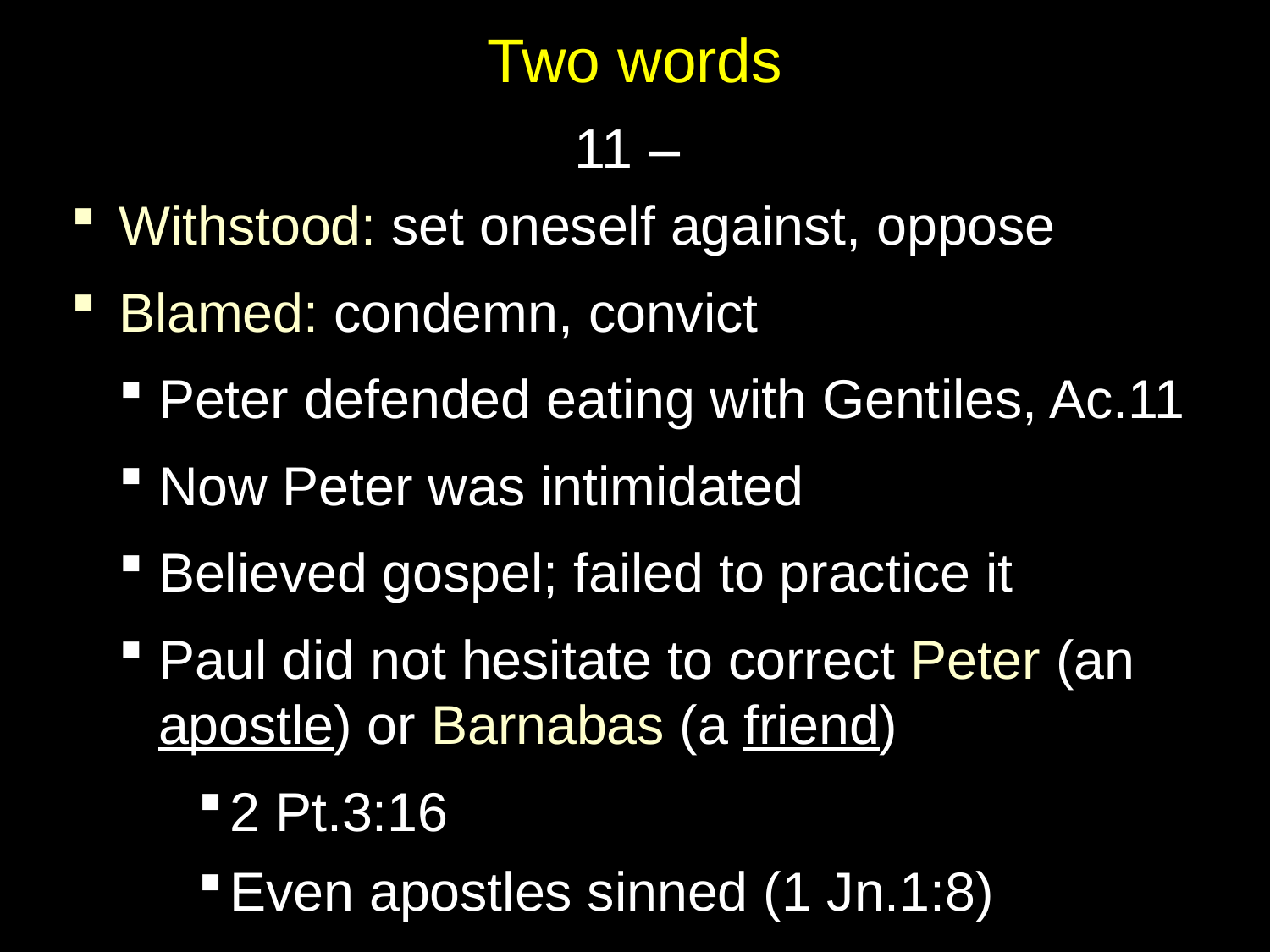

# Two words
11 –
Withstood: set oneself against, oppose
Blamed: condemn, convict
Peter defended eating with Gentiles, Ac.11
Now Peter was intimidated
Believed gospel; failed to practice it
Paul did not hesitate to correct Peter (an apostle) or Barnabas (a friend)
2 Pt.3:16
Even apostles sinned (1 Jn.1:8)